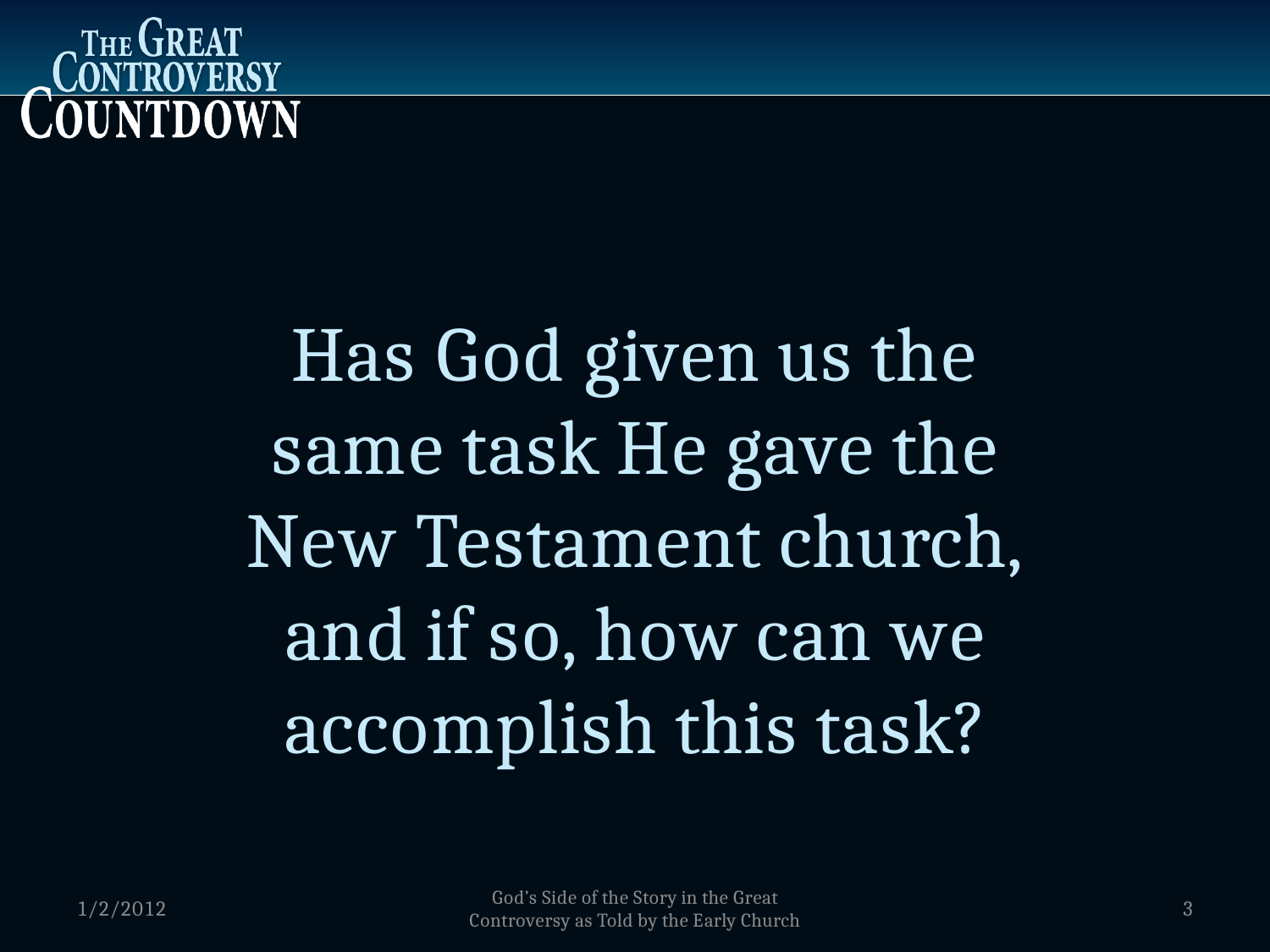

Has God given us the
same task He gave the
New Testament church,
and if so, how can we
accomplish this task?
1/2/2012
God’s Side of the Story in the Great Controversy as Told by the Early Church
3